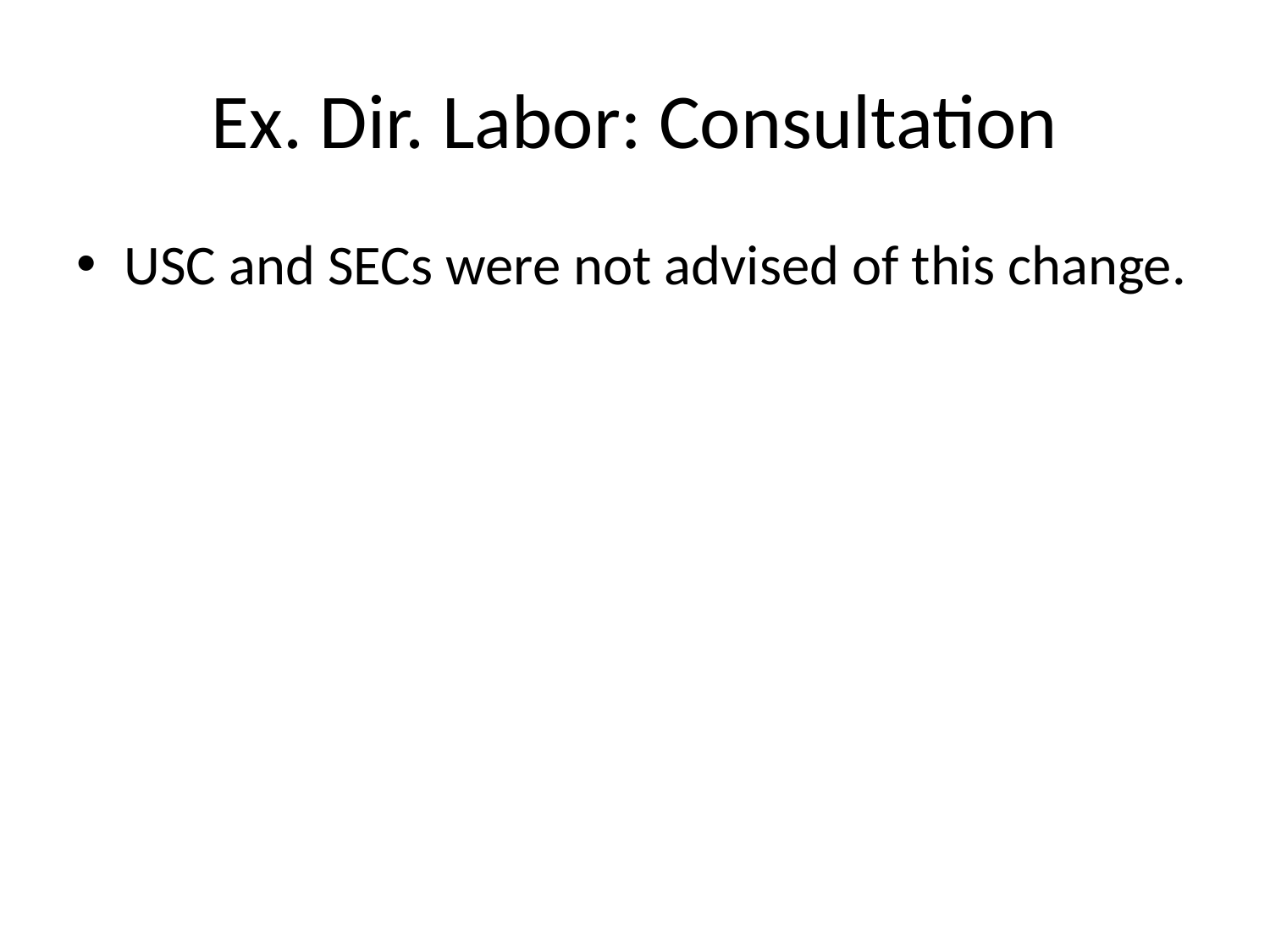

# Ex. Dir. Labor: Consultation
USC and SECs were not advised of this change.